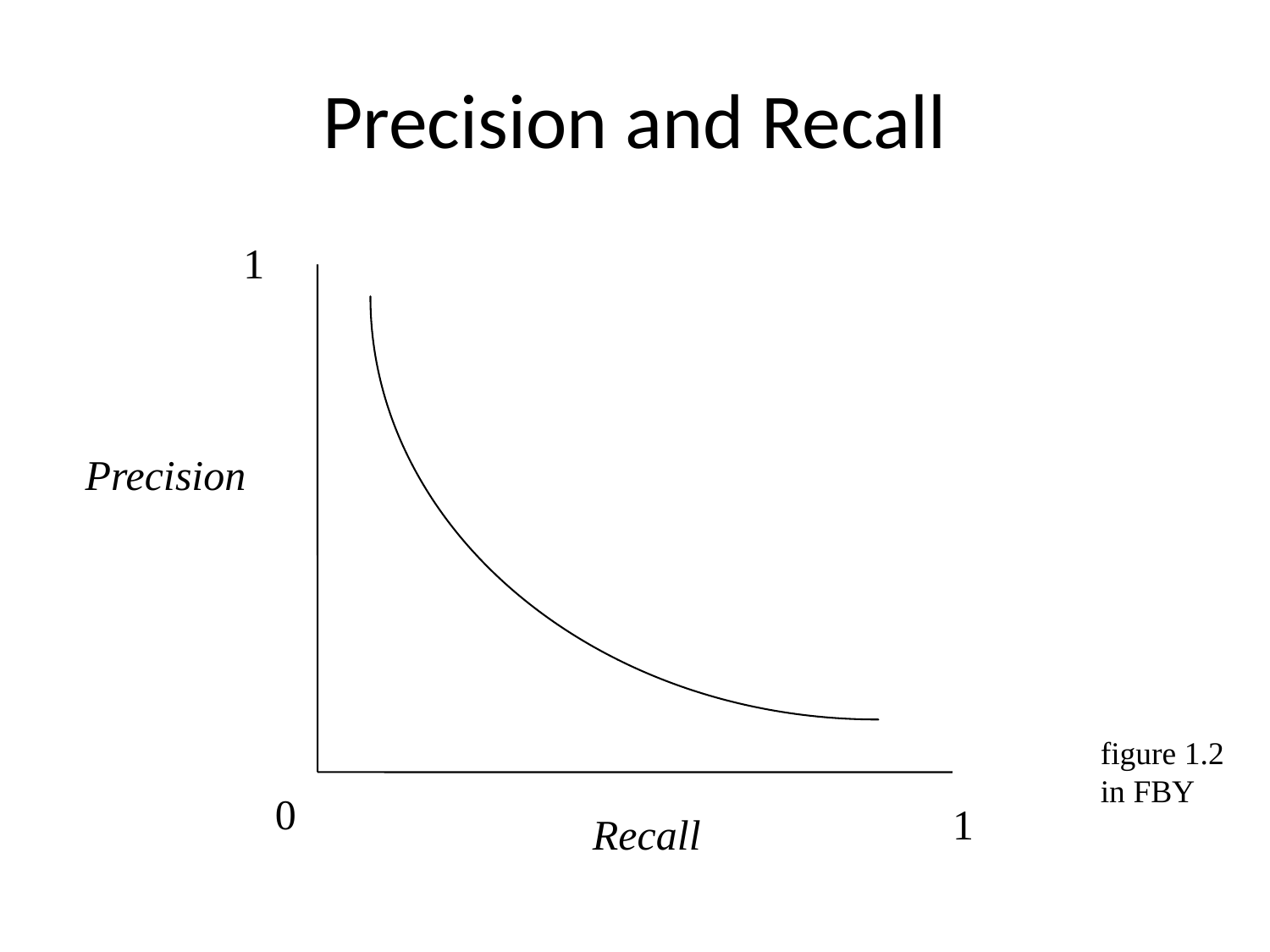

# Precision and Recall
1

Precision
figure 1.2
in FBY

0
1
Recall